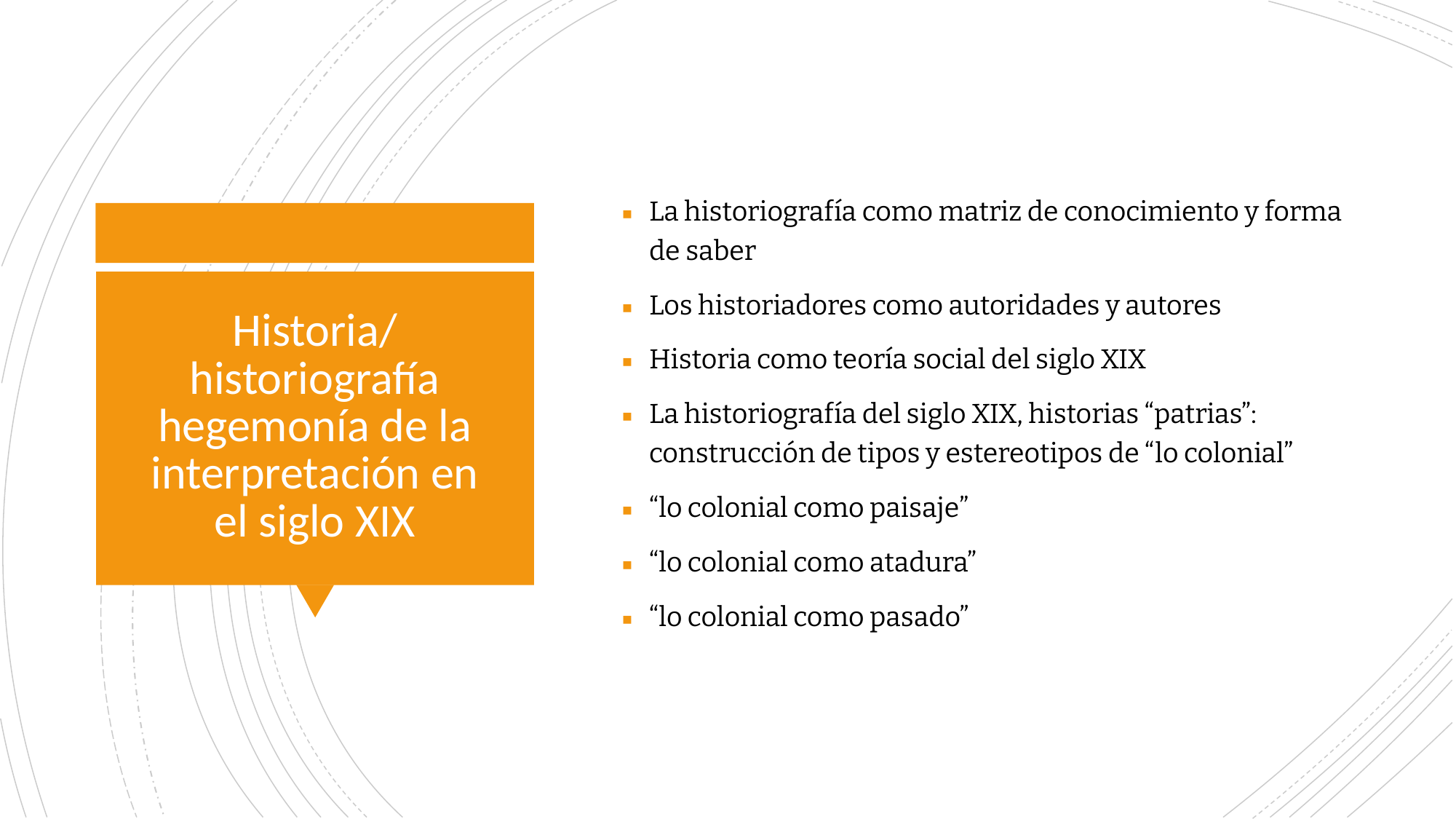

La historiografía como matriz de conocimiento y forma de saber
Los historiadores como autoridades y autores
Historia como teoría social del siglo XIX
La historiografía del siglo XIX, historias “patrias”: construcción de tipos y estereotipos de “lo colonial”
“lo colonial como paisaje”
“lo colonial como atadura”
“lo colonial como pasado”
# Historia/historiografía hegemonía de la interpretación en el siglo XIX